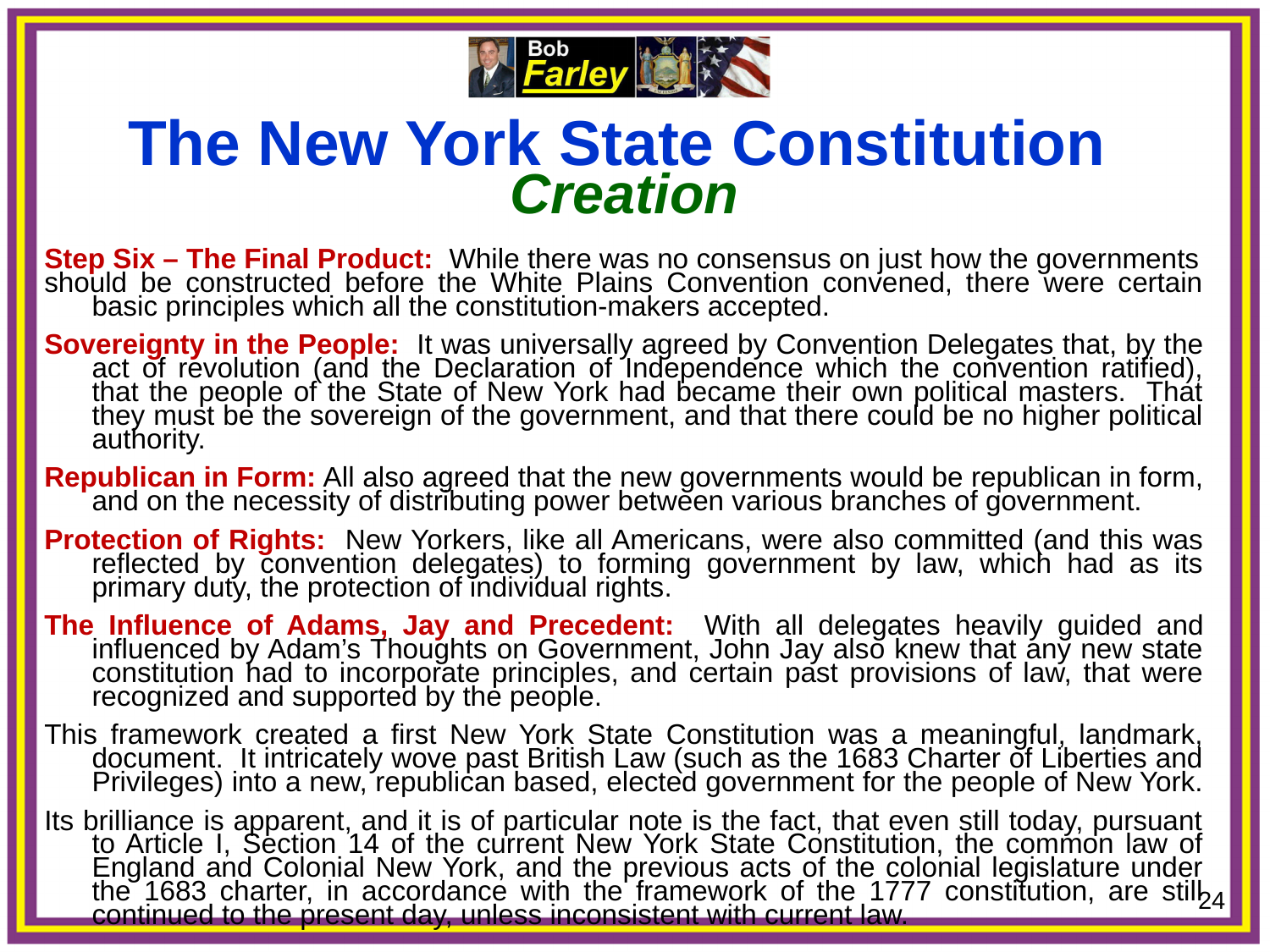

The New York State Constitution
Creation

Step Six – The Final Product:  While there was no consensus on just how the governments
should be constructed before the White Plains Convention convened, there were certain basic principles which all the constitution-makers accepted.

Sovereignty in the People:  It was universally agreed by Convention Delegates that, by the act of revolution (and the Declaration of Independence which the convention ratified), that the people of the State of New York had became their own political masters.  That they must be the sovereign of the government, and that there could be no higher political authority.

Republican in Form: All also agreed that the new governments would be republican in form, and on the necessity of distributing power between various branches of government.

Protection of Rights:  New Yorkers, like all Americans, were also committed (and this was reflected by convention delegates) to forming government by law, which had as its primary duty, the protection of individual rights.

The Influence of Adams, Jay and Precedent:  With all delegates heavily guided and influenced by Adam’s Thoughts on Government, John Jay also knew that any new state constitution had to incorporate principles, and certain past provisions of law, that were recognized and supported by the people.

This framework created a first New York State Constitution was a meaningful, landmark, document.  It intricately wove past British Law (such as the 1683 Charter of Liberties and Privileges) into a new, republican based, elected government for the people of New York.

Its brilliance is apparent, and it is of particular note is the fact, that even still today, pursuant to Article I, Section 14 of the current New York State Constitution, the common law of England and Colonial New York, and the previous acts of the colonial legislature under the 1683 charter, in accordance with the framework of the 1777 constitution, are still continued to the present day, unless inconsistent with current law.
24